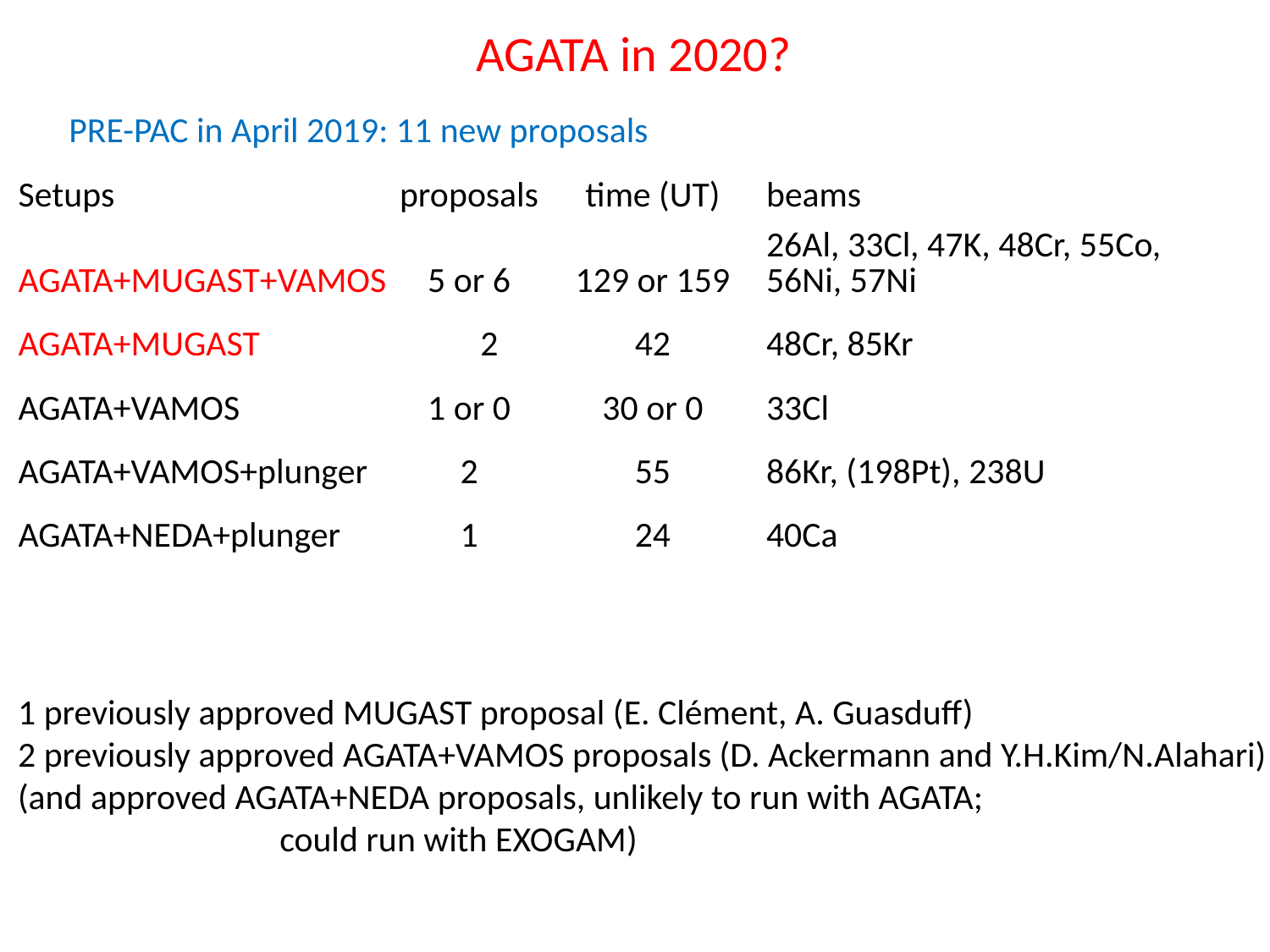

AGATA in 2020?
PRE-PAC in April 2019: 11 new proposals
| Setups | proposals | time (UT) | beams |  |
| --- | --- | --- | --- | --- |
| AGATA+MUGAST+VAMOS | 5 or 6 | 129 or 159 | 26Al, 33Cl, 47K, 48Cr, 55Co, 56Ni, 57Ni |  |
| AGATA+MUGAST | 2 | 42 | 48Cr, 85Kr |  |
| AGATA+VAMOS | 1 or 0 | 30 or 0 | 33Cl |  |
| AGATA+VAMOS+plunger | 2 | 55 | 86Kr, (198Pt), 238U |  |
| AGATA+NEDA+plunger | 1 | 24 | 40Ca |  |
1 previously approved MUGAST proposal (E. Clément, A. Guasduff)
2 previously approved AGATA+VAMOS proposals (D. Ackermann and Y.H.Kim/N.Alahari)
(and approved AGATA+NEDA proposals, unlikely to run with AGATA;
		 could run with EXOGAM)